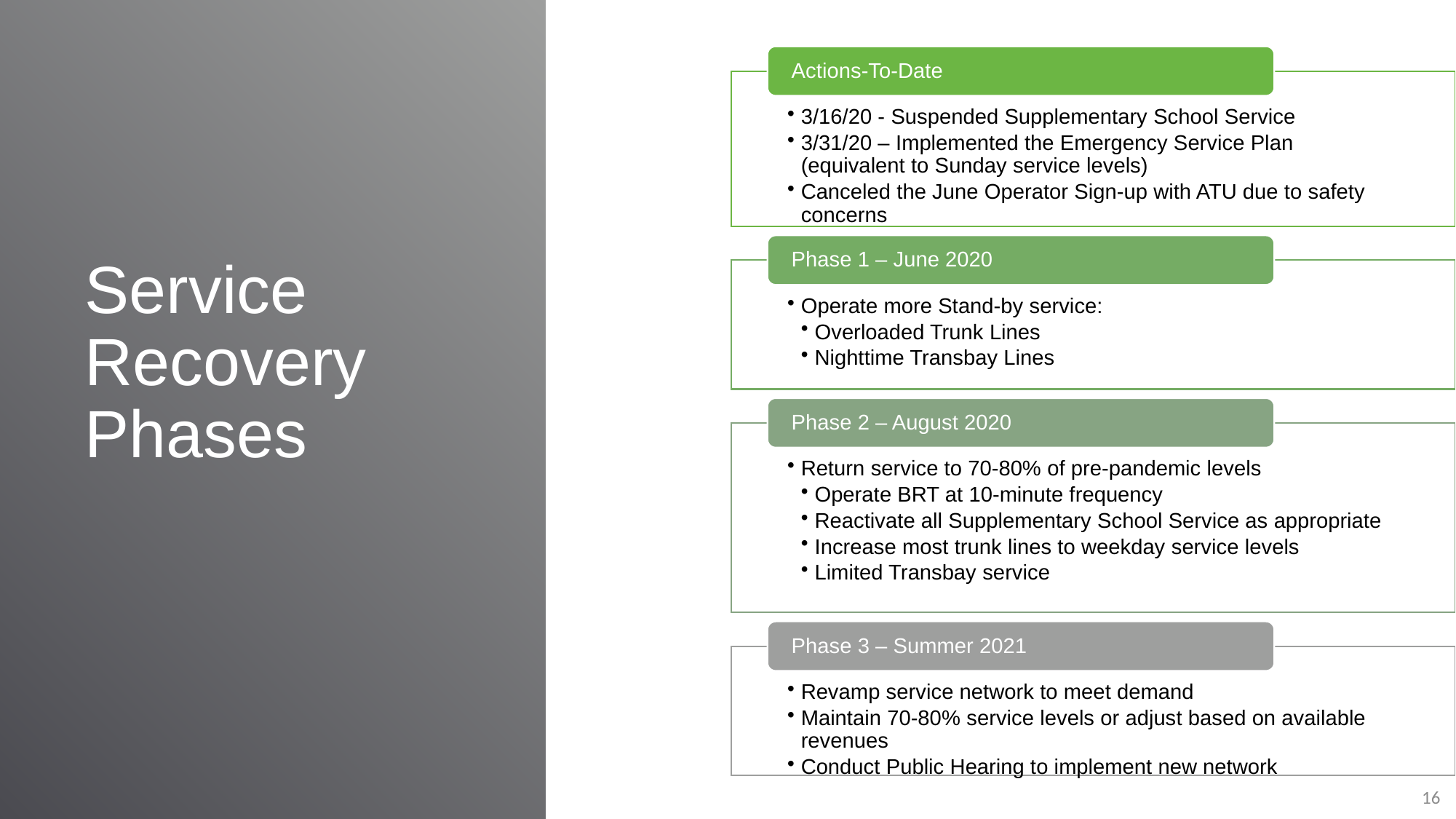

3/16/20 - Suspended Supplementary School Service
3/31/20 – Implemented the Emergency Service Plan (equivalent to Sunday service levels)
Canceled the June Operator Sign-up with ATU due to safety concerns
Actions-To-Date
Operate more Stand-by service:
Overloaded Trunk Lines
Nighttime Transbay Lines
Phase 1 – June 2020
Return service to 70-80% of pre-pandemic levels
Operate BRT at 10-minute frequency
Reactivate all Supplementary School Service as appropriate
Increase most trunk lines to weekday service levels
Limited Transbay service
Phase 2 – August 2020
Revamp service network to meet demand
Maintain 70-80% service levels or adjust based on available revenues
Conduct Public Hearing to implement new network
Phase 3 – Summer 2021
# Service Recovery Phases
16